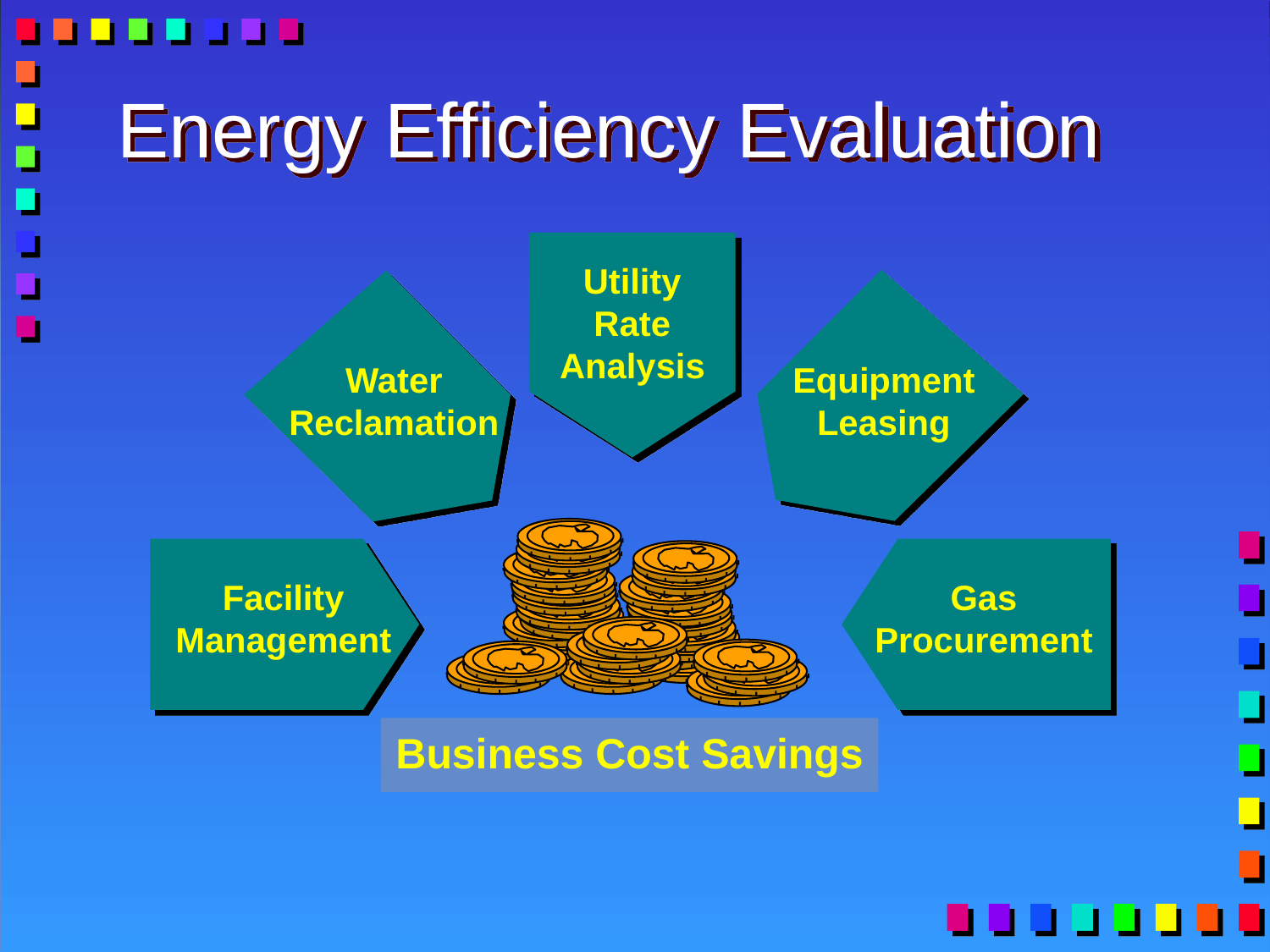

# Energy Efficiency Evaluation

Utility
Rate
Analysis

Equipment
Leasing

Water
Reclamation

Facility
Management

Gas
Procurement
Business Cost Savings